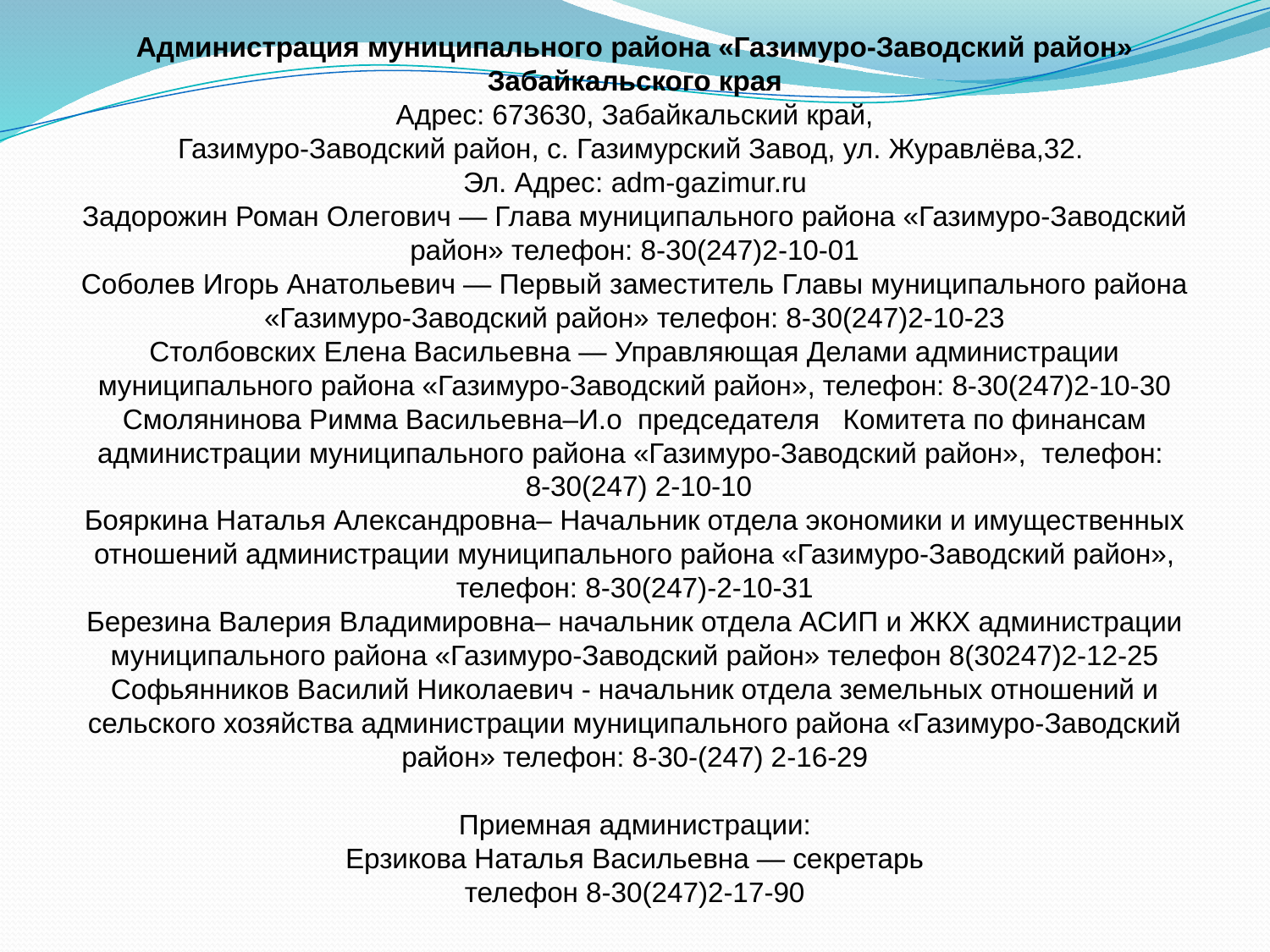

Администрация муниципального района «Газимуро-Заводский район» Забайкальского края
Адрес: 673630, Забайкальский край,
Газимуро-Заводский район, с. Газимурский Завод, ул. Журавлёва,32.
Эл. Адрес: adm-gazimur.ru
Задорожин Роман Олегович — Глава муниципального района «Газимуро-Заводский район» телефон: 8-30(247)2-10-01
Соболев Игорь Анатольевич — Первый заместитель Главы муниципального района «Газимуро-Заводский район» телефон: 8-30(247)2-10-23
Столбовских Елена Васильевна — Управляющая Делами администрации муниципального района «Газимуро-Заводский район», телефон: 8-30(247)2-10-30
Смолянинова Римма Васильевна–И.о  председателя   Комитета по финансам администрации муниципального района «Газимуро-Заводский район»,  телефон:
 8-30(247) 2-10-10
Бояркина Наталья Александровна– Начальник отдела экономики и имущественных отношений администрации муниципального района «Газимуро-Заводский район», телефон: 8-30(247)-2-10-31
Березина Валерия Владимировна– начальник отдела АСИП и ЖКХ администрации муниципального района «Газимуро-Заводский район» телефон 8(30247)2-12-25
Софьянников Василий Николаевич - начальник отдела земельных отношений и сельского хозяйства администрации муниципального района «Газимуро-Заводский район» телефон: 8-30-(247) 2-16-29
Приемная администрации:
Ерзикова Наталья Васильевна — секретарь
телефон 8-30(247)2-17-90